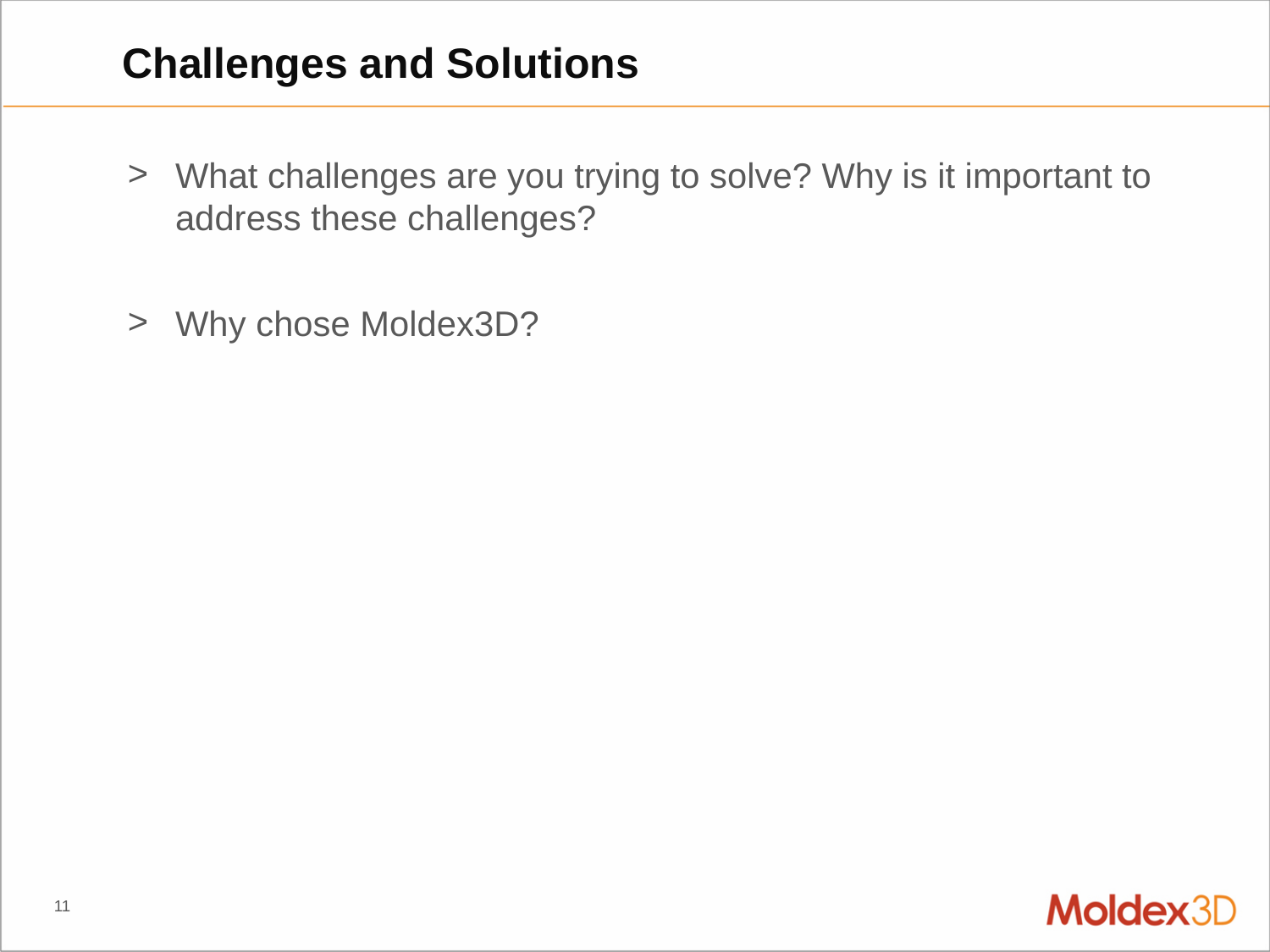

# Challenges and Solutions
What challenges are you trying to solve? Why is it important to address these challenges?

Why chose Moldex3D?